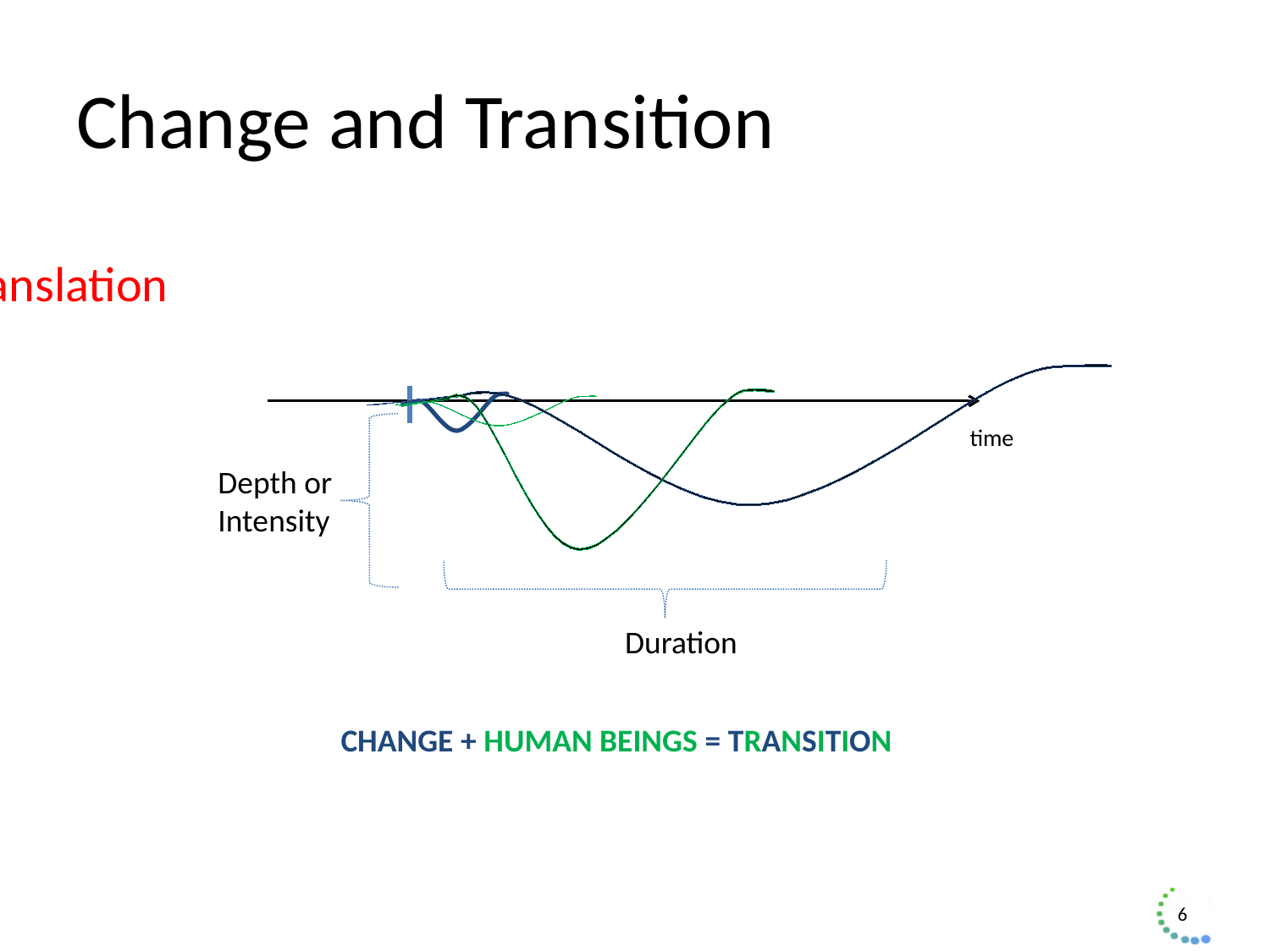

# Change and Transition
Need translation

time
Depth or Intensity
Duration
CHANGE + HUMAN BEINGS = TRANSITION